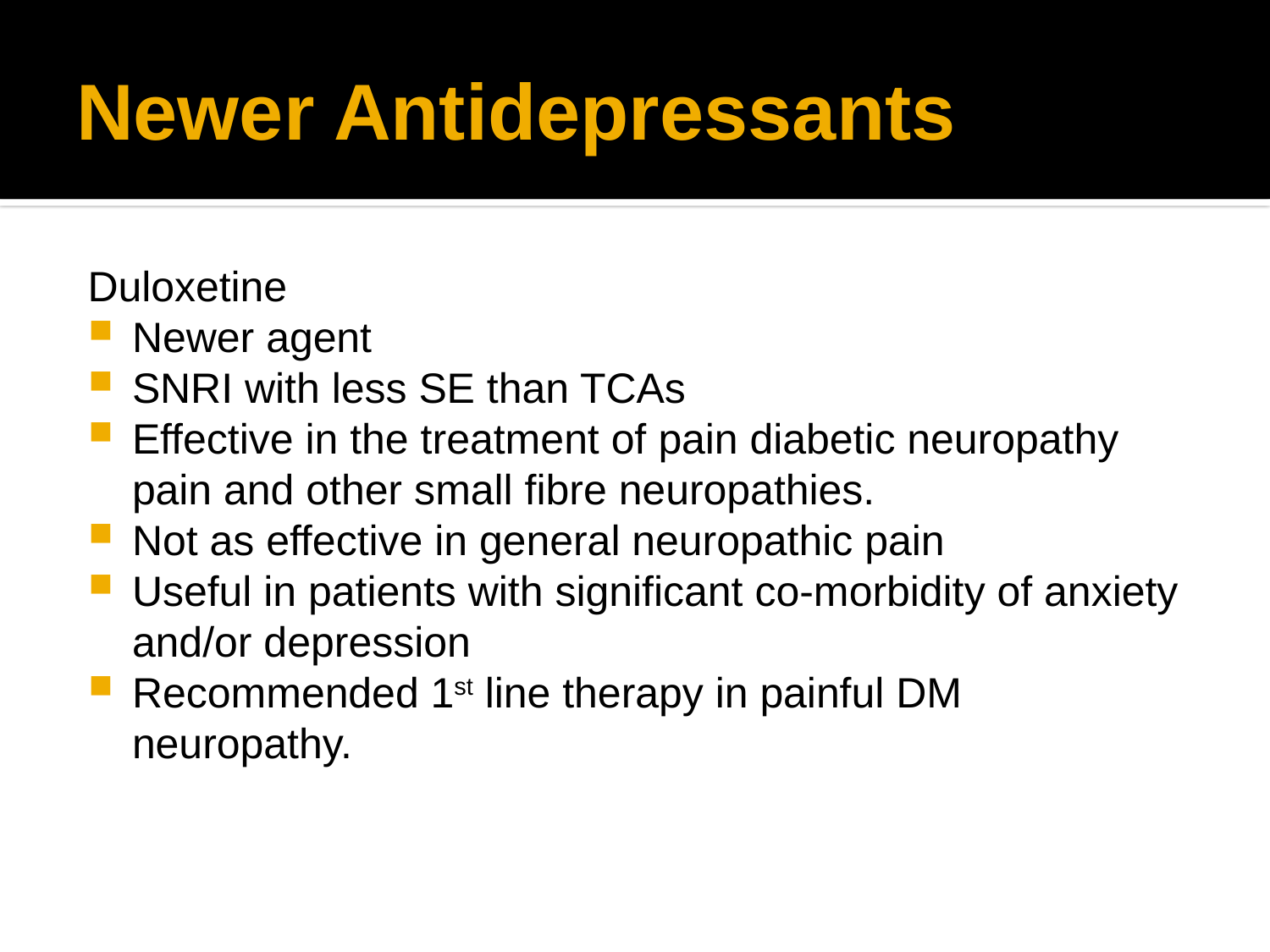

# Newer Antidepressants
Duloxetine
Newer agent
SNRI with less SE than TCAs
Effective in the treatment of pain diabetic neuropathy pain and other small fibre neuropathies.
Not as effective in general neuropathic pain
Useful in patients with significant co-morbidity of anxiety and/or depression
Recommended 1st line therapy in painful DM neuropathy.